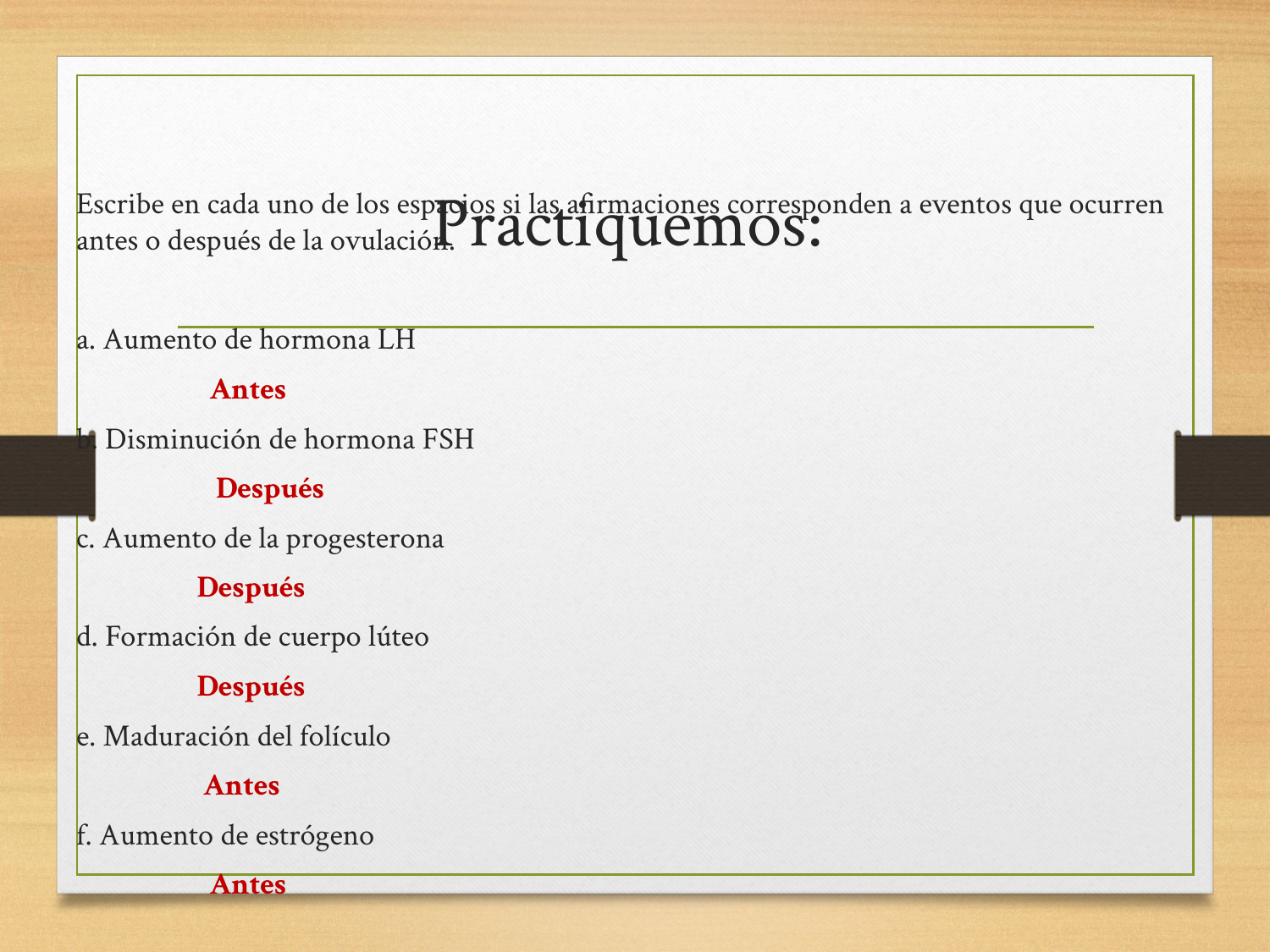

# Practiquemos:
Escribe en cada uno de los espacios si las afirmaciones corresponden a eventos que ocurren antes o después de la ovulación.

a. Aumento de hormona LH
                     Antes
b. Disminución de hormona FSH
                    Después
c. Aumento de la progesterona
                   Después
d. Formación de cuerpo lúteo
                   Después
e. Maduración del folículo
                    Antes
f. Aumento de estrógeno
                     Antes